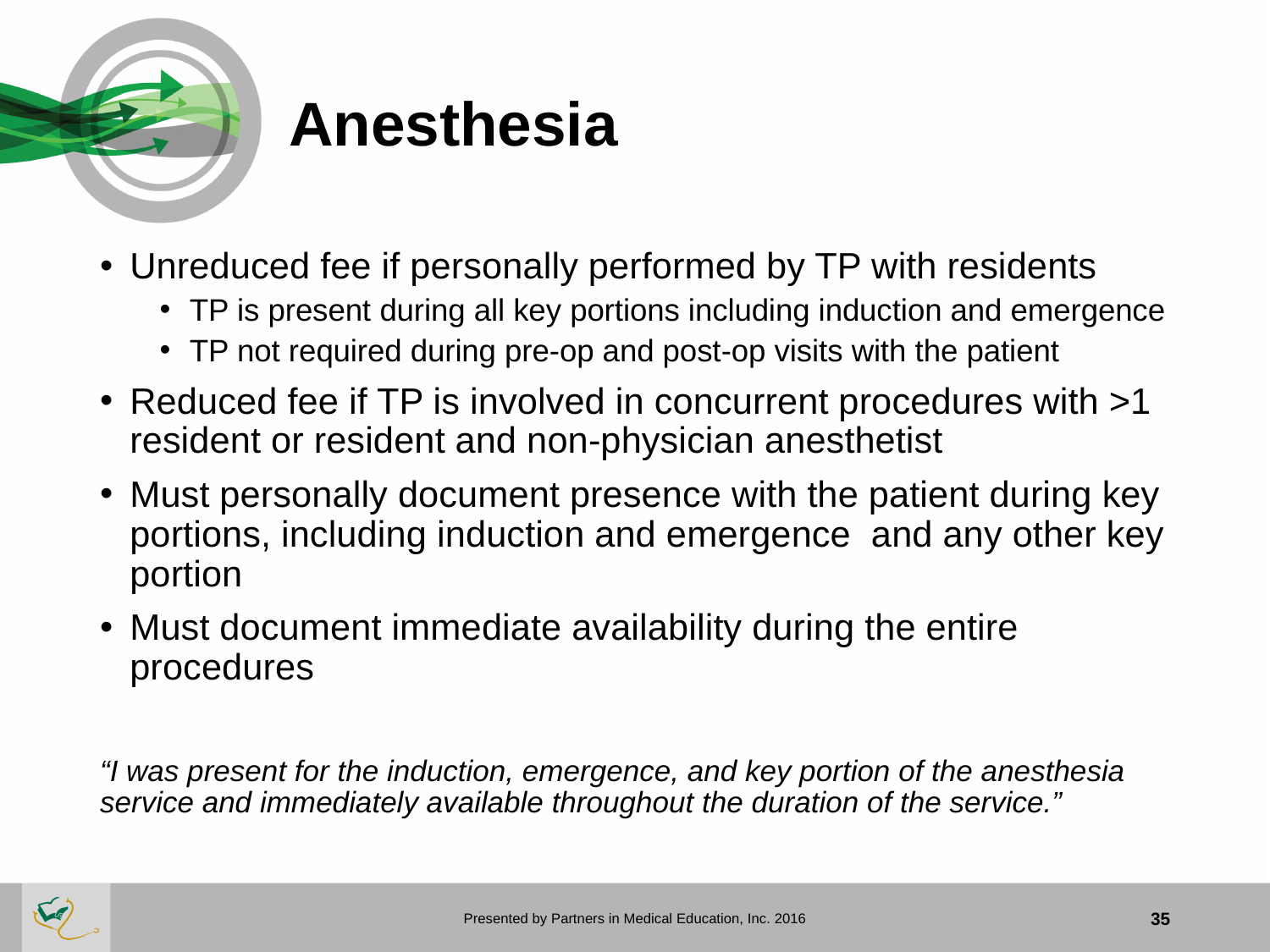

# Anesthesia
Unreduced fee if personally performed by TP with residents
TP is present during all key portions including induction and emergence
TP not required during pre-op and post-op visits with the patient
Reduced fee if TP is involved in concurrent procedures with >1 resident or resident and non-physician anesthetist
Must personally document presence with the patient during key portions, including induction and emergence  and any other key portion
Must document immediate availability during the entire procedures

“I was present for the induction, emergence, and key portion of the anesthesia service and immediately available throughout the duration of the service.”

Presented by Partners in Medical Education, Inc. 2016
35